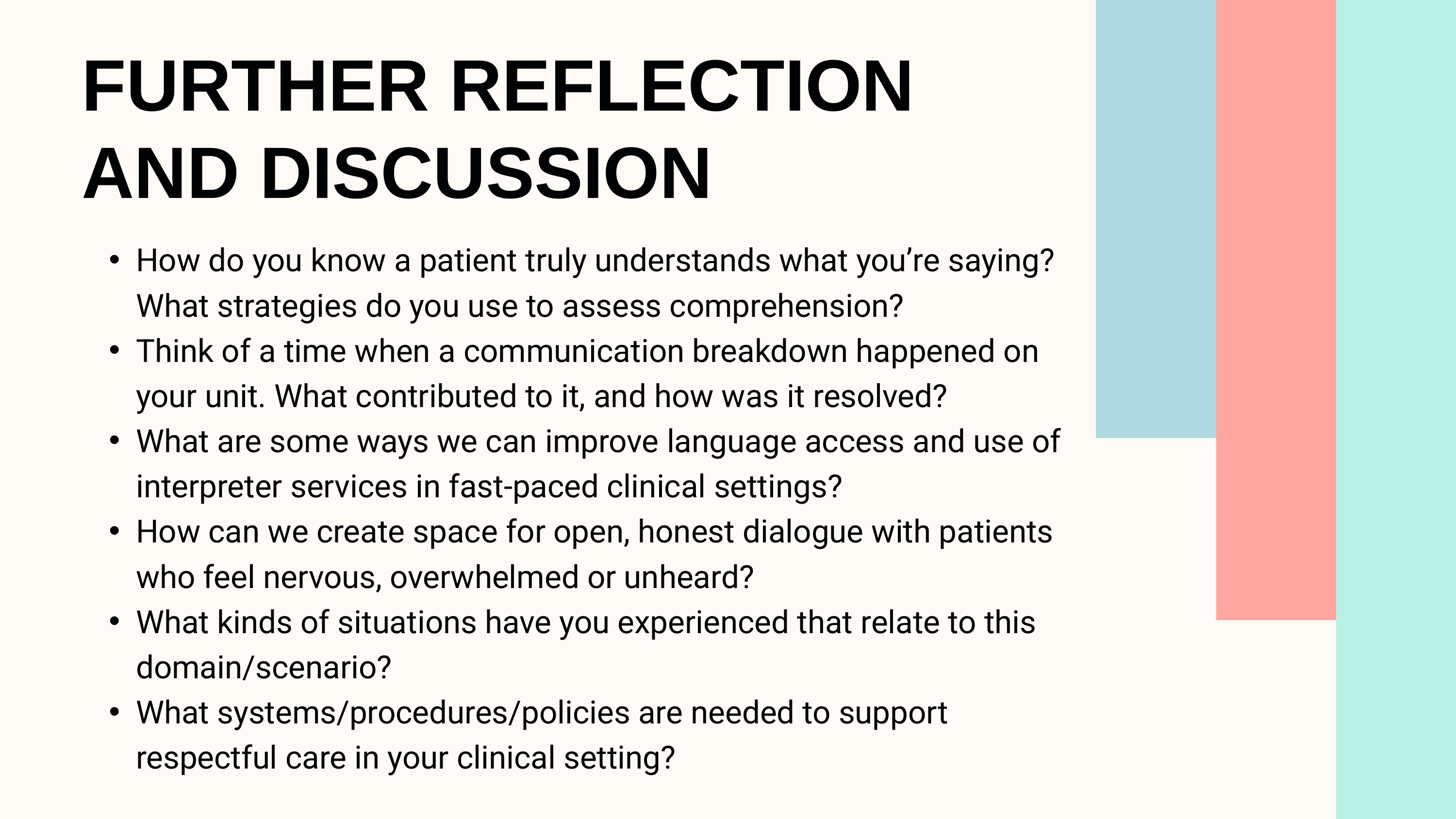

FURTHER REFLECTION AND DISCUSSION

How do you know a patient truly understands what you’re saying? What strategies do you use to assess comprehension?
Think of a time when a communication breakdown happened on your unit. What contributed to it, and how was it resolved?
What are some ways we can improve language access and use of interpreter services in fast-paced clinical settings?
How can we create space for open, honest dialogue with patients who feel nervous, overwhelmed or unheard?
What kinds of situations have you experienced that relate to this domain/scenario?
What systems/procedures/policies are needed to support respectful care in your clinical setting?